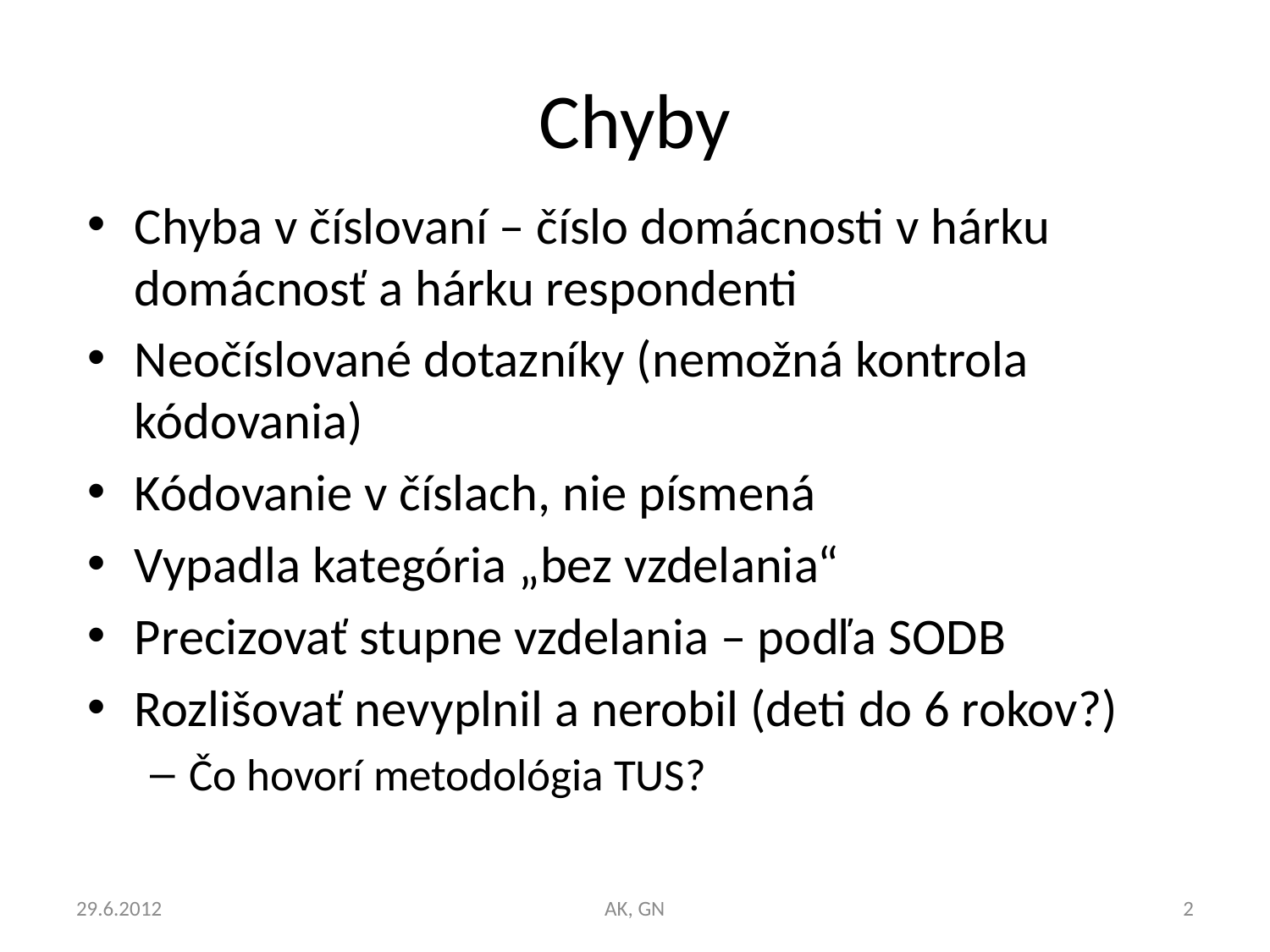

# Chyby
Chyba v číslovaní – číslo domácnosti v hárku domácnosť a hárku respondenti
Neočíslované dotazníky (nemožná kontrola kódovania)
Kódovanie v číslach, nie písmená
Vypadla kategória „bez vzdelania“
Precizovať stupne vzdelania – podľa SODB
Rozlišovať nevyplnil a nerobil (deti do 6 rokov?)
Čo hovorí metodológia TUS?
29.6.2012
AK, GN
2